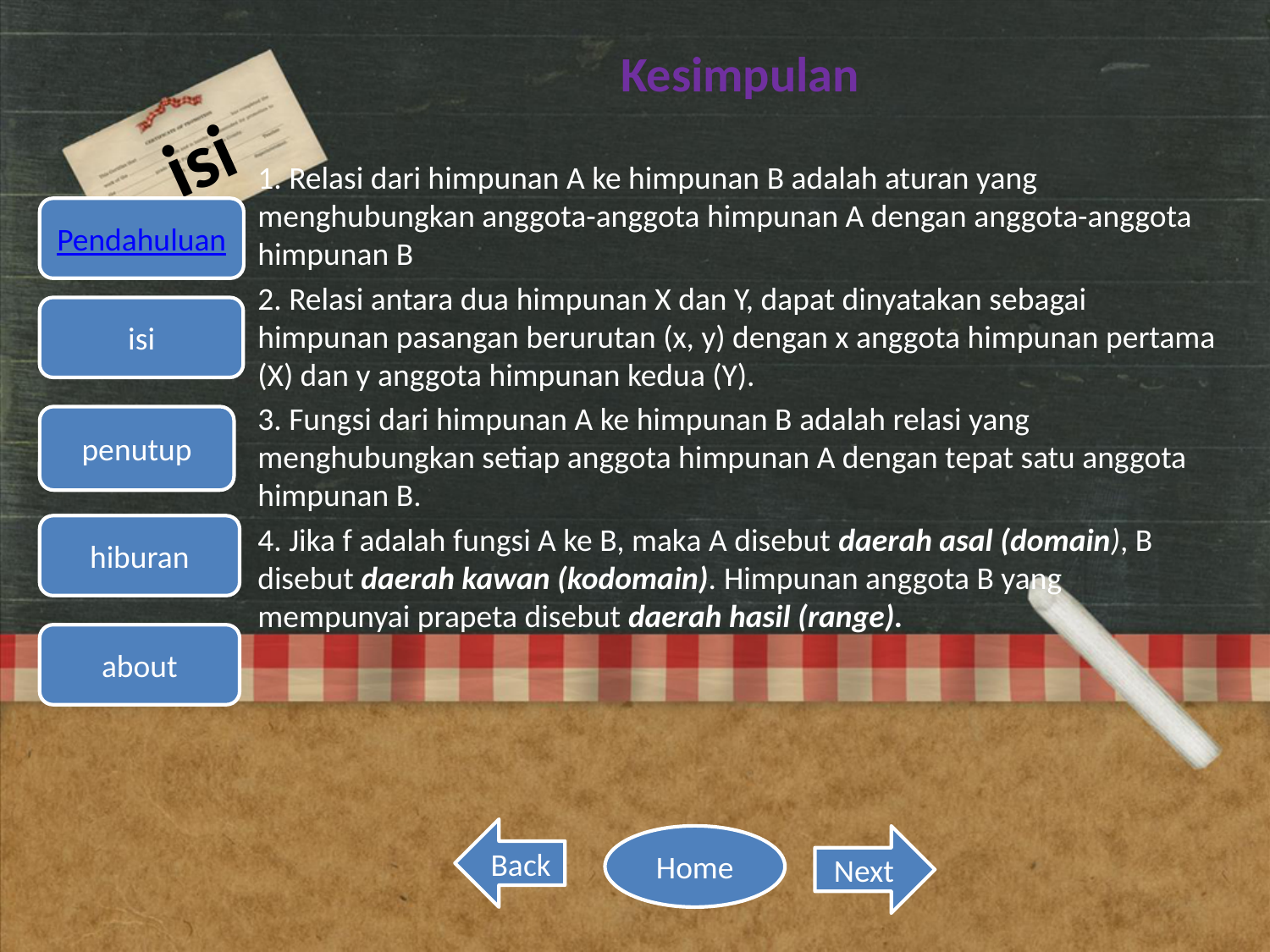

Kesimpulan

1. Relasi dari himpunan A ke himpunan B adalah aturan yang menghubungkan anggota-anggota himpunan A dengan anggota-anggota himpunan B
2. Relasi antara dua himpunan X dan Y, dapat dinyatakan sebagai himpunan pasangan berurutan (x, y) dengan x anggota himpunan pertama (X) dan y anggota himpunan kedua (Y).
3. Fungsi dari himpunan A ke himpunan B adalah relasi yang menghubungkan setiap anggota himpunan A dengan tepat satu anggota himpunan B.
4. Jika f adalah fungsi A ke B, maka A disebut daerah asal (domain), B disebut daerah kawan (kodomain). Himpunan anggota B yang mempunyai prapeta disebut daerah hasil (range).

# isi
Pendahuluan
isi
penutup
hiburan
about
Back
Home
Next